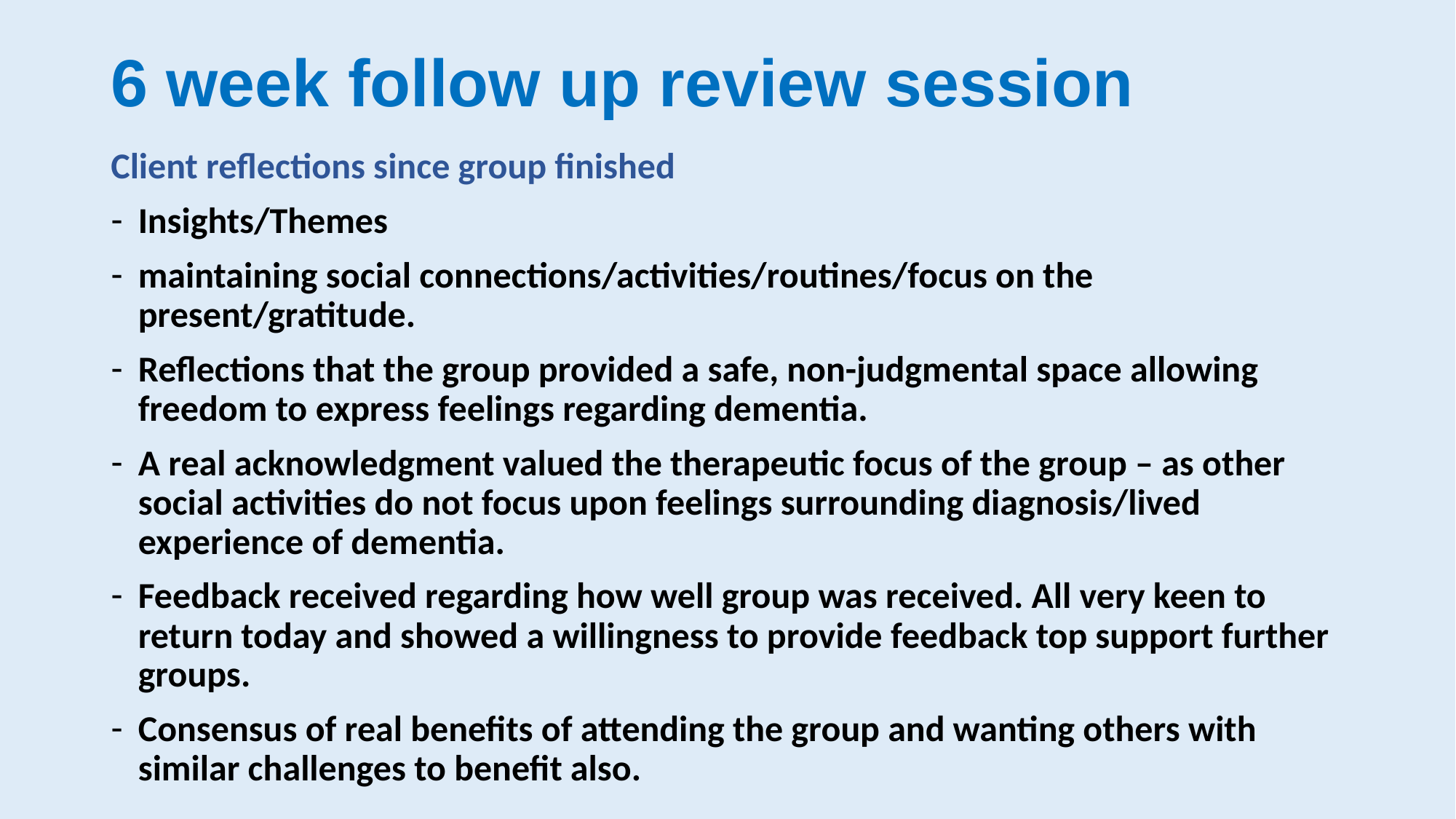

# 6 week follow up review session
Client reflections since group finished
Insights/Themes
maintaining social connections/activities/routines/focus on the present/gratitude.
Reflections that the group provided a safe, non-judgmental space allowing freedom to express feelings regarding dementia.
A real acknowledgment valued the therapeutic focus of the group – as other social activities do not focus upon feelings surrounding diagnosis/lived experience of dementia.
Feedback received regarding how well group was received. All very keen to return today and showed a willingness to provide feedback top support further groups.
Consensus of real benefits of attending the group and wanting others with similar challenges to benefit also.